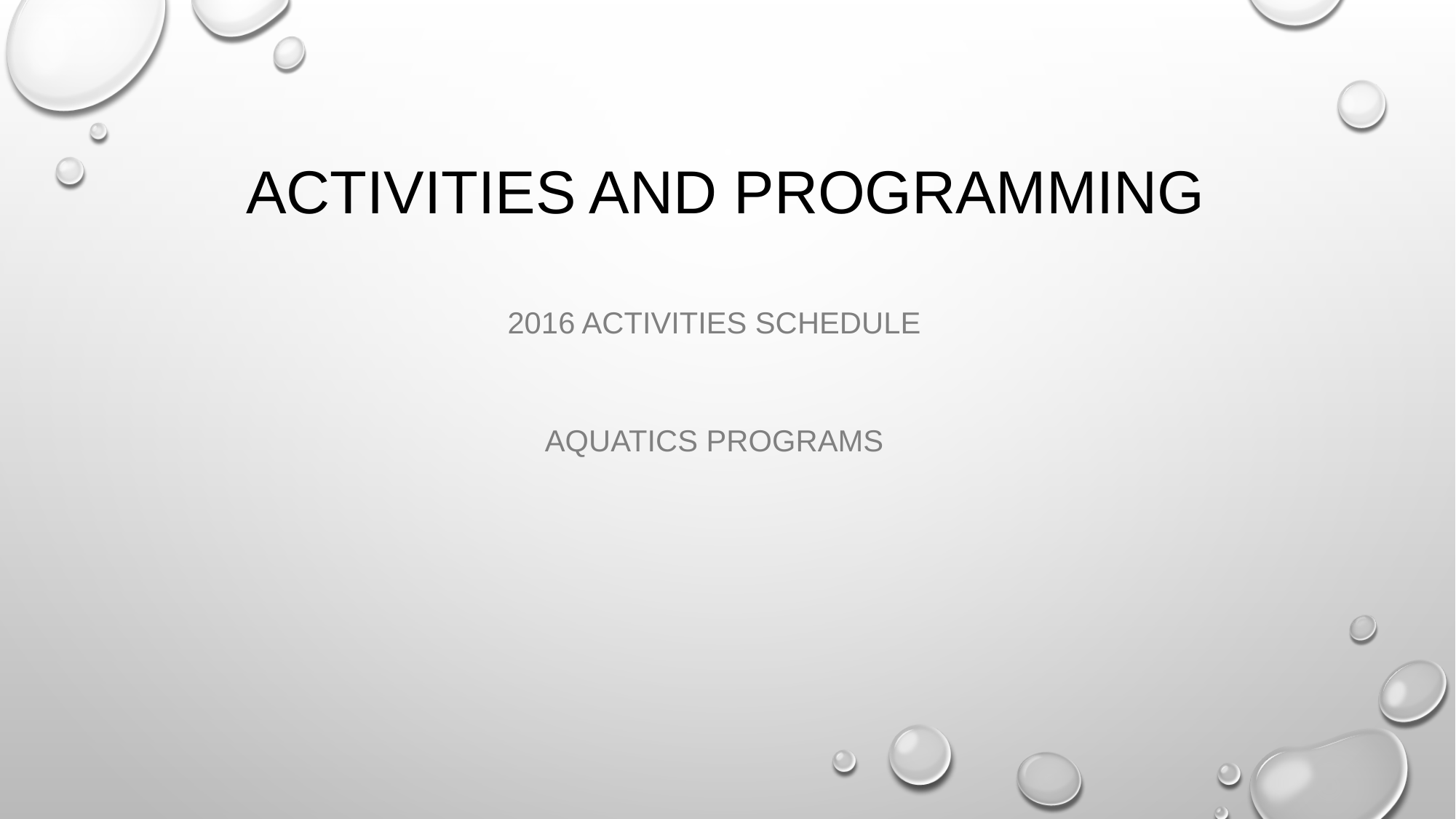

# activities and programming
2016 Activities schedule

Aquatics programs